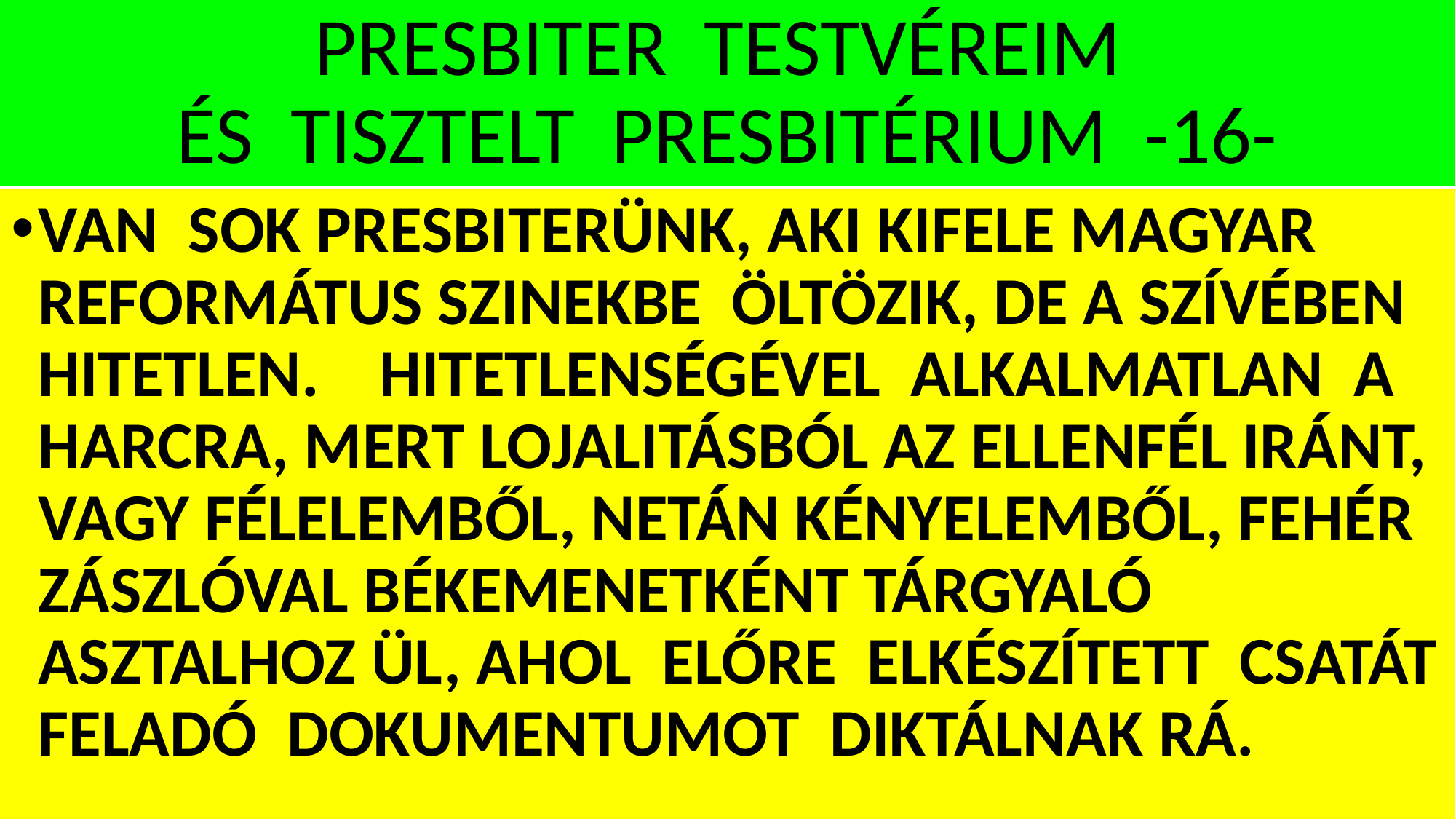

# PRESBITER  TESTVÉREIM ÉS  TISZTELT  PRESBITÉRIUM  -16-
VAN  SOK PRESBITERÜNK, AKI KIFELE MAGYAR REFORMÁTUS SZINEKBE  ÖLTÖZIK, DE A SZÍVÉBEN HITETLEN.    HITETLENSÉGÉVEL  ALKALMATLAN  A HARCRA, MERT LOJALITÁSBÓL AZ ELLENFÉL IRÁNT, VAGY FÉLELEMBŐL, NETÁN KÉNYELEMBŐL, FEHÉR ZÁSZLÓVAL BÉKEMENETKÉNT TÁRGYALÓ ASZTALHOZ ÜL, AHOL  ELŐRE  ELKÉSZÍTETT  CSATÁT FELADÓ  DOKUMENTUMOT  DIKTÁLNAK RÁ.